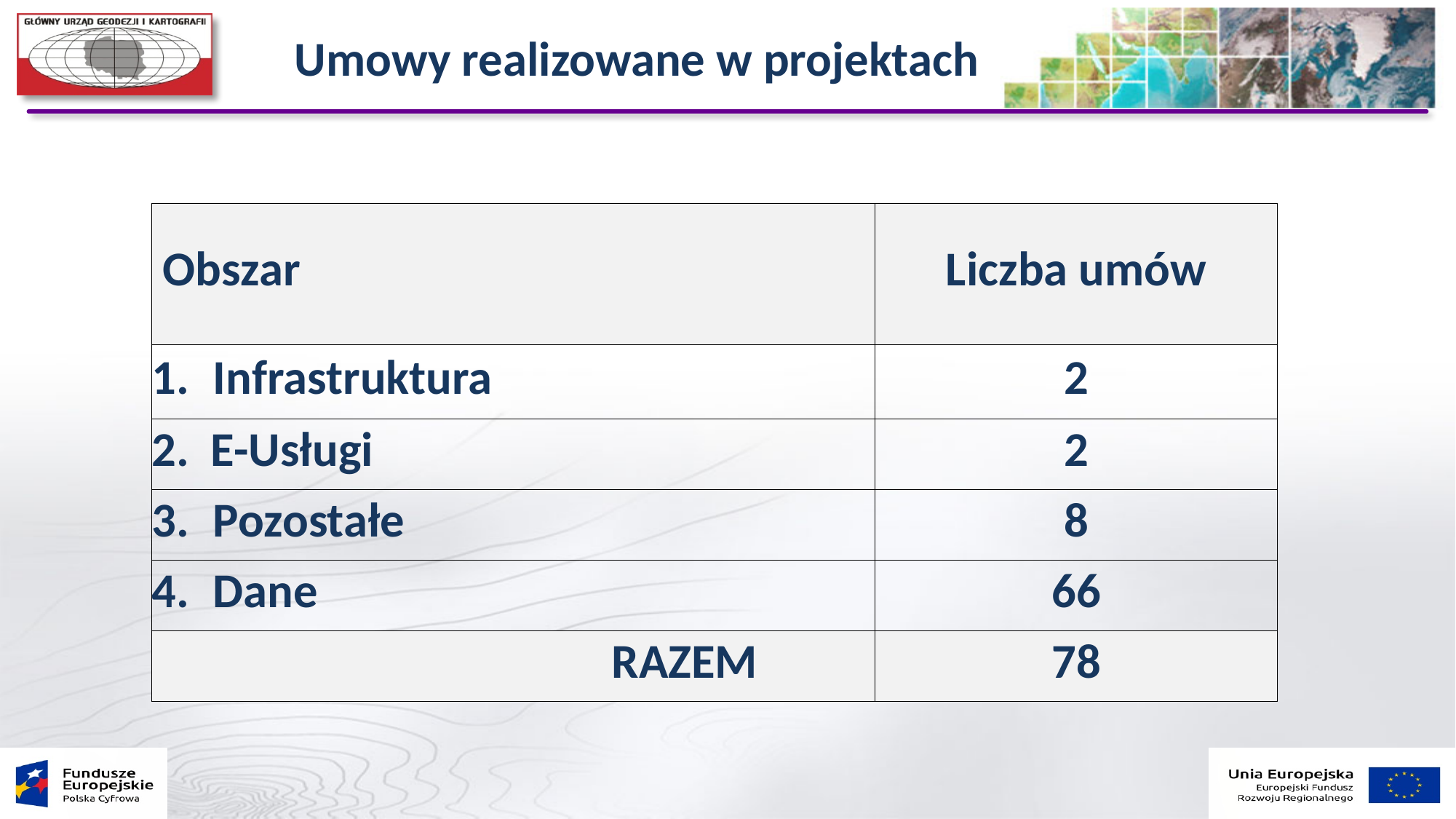

Umowy realizowane w projektach
| Obszar | Liczba umów |
| --- | --- |
| Infrastruktura | 2 |
| 2. E-Usługi | 2 |
| Pozostałe | 8 |
| Dane | 66 |
| RAZEM | 78 |